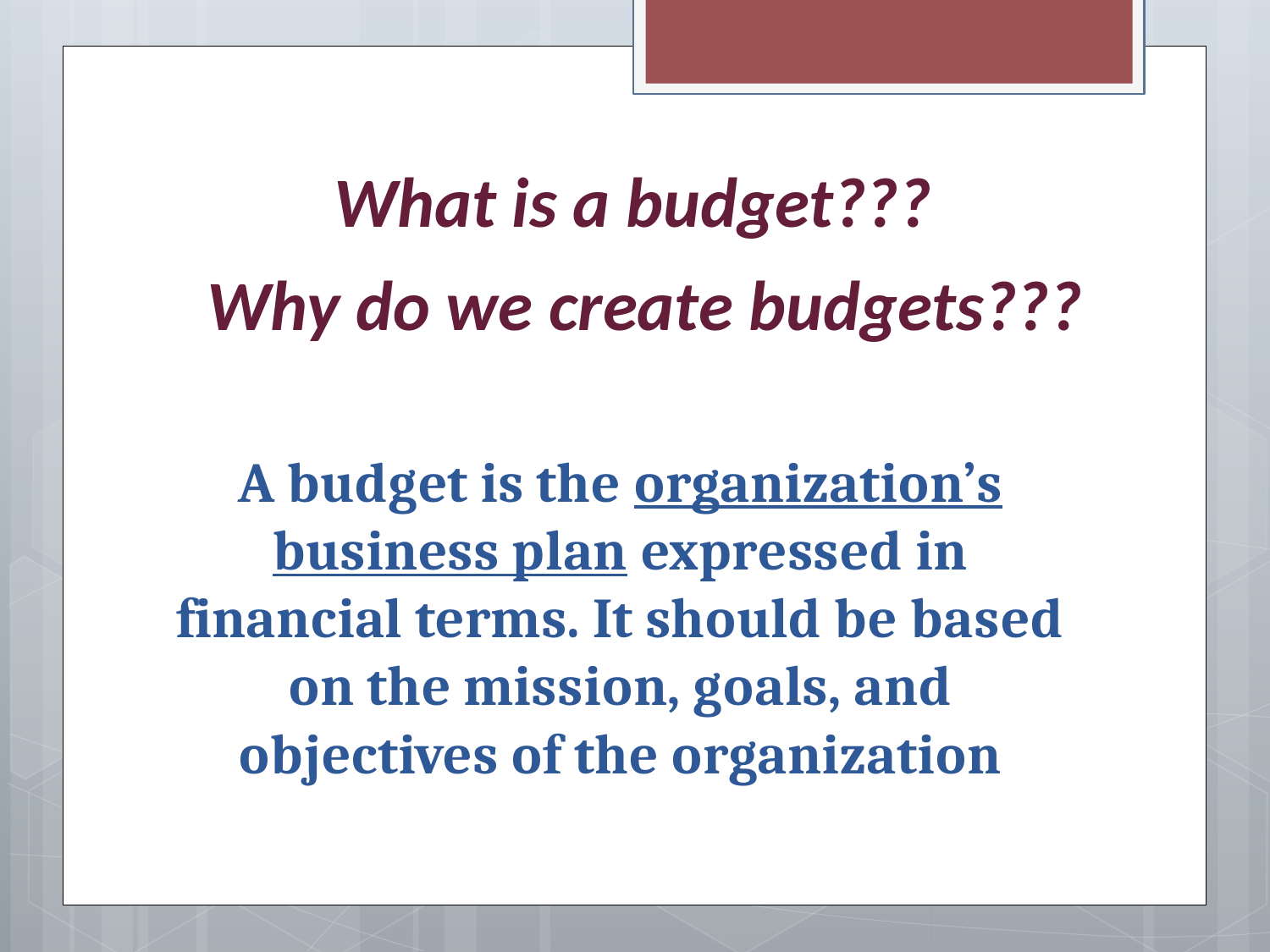

# What is a budget???
Why do we create budgets???
A budget is the organization’s business plan expressed in financial terms. It should be based on the mission, goals, and objectives of the organization